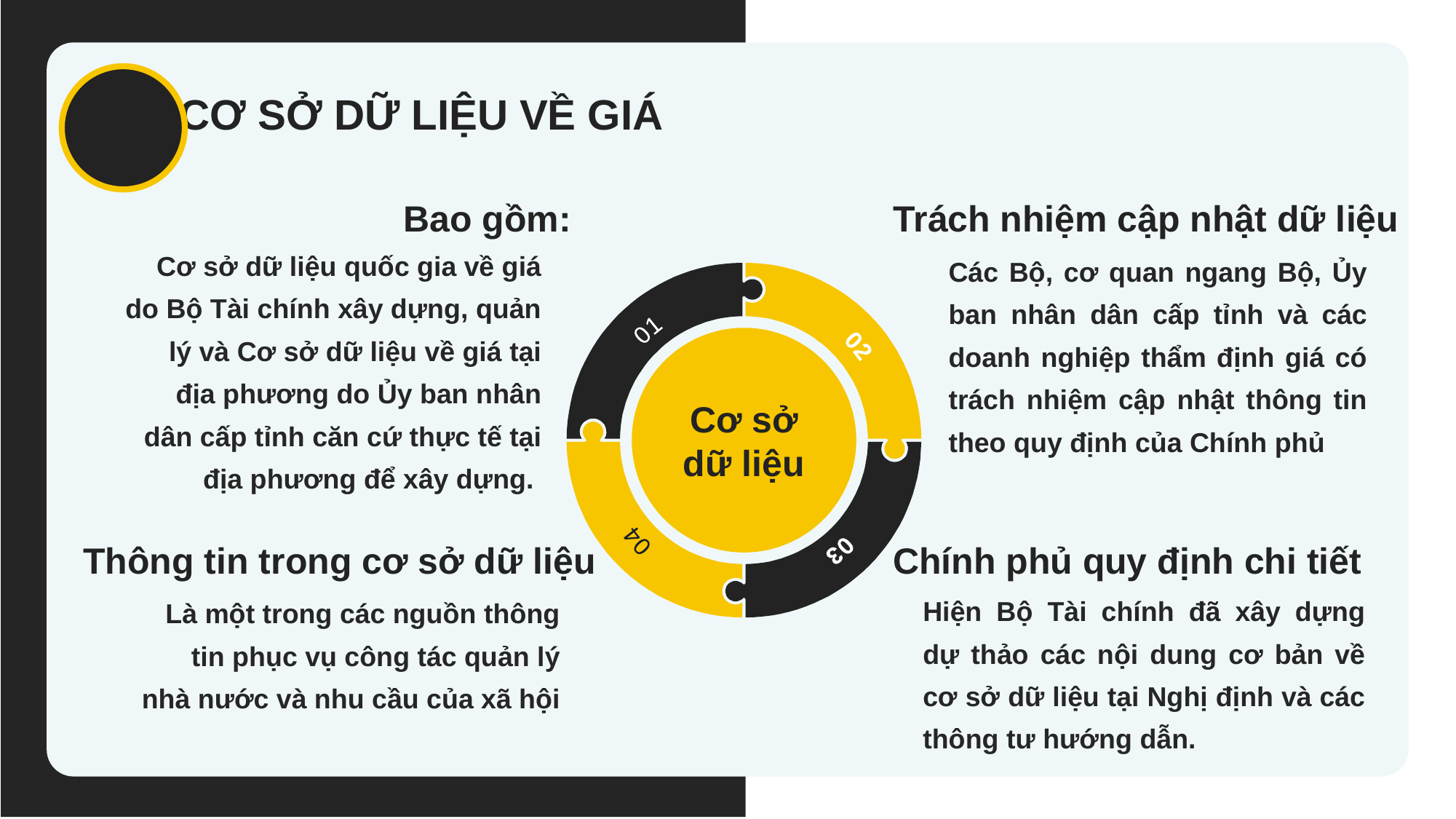

CƠ SỞ DỮ LIỆU VỀ GIÁ
Bao gồm:
Trách nhiệm cập nhật dữ liệu
Cơ sở dữ liệu quốc gia về giá do Bộ Tài chính xây dựng, quản lý và Cơ sở dữ liệu về giá tại địa phương do Ủy ban nhân dân cấp tỉnh căn cứ thực tế tại địa phương để xây dựng.
Các Bộ, cơ quan ngang Bộ, Ủy ban nhân dân cấp tỉnh và các doanh nghiệp thẩm định giá có trách nhiệm cập nhật thông tin theo quy định của Chính phủ
Thông tin trong cơ sở dữ liệu
Chính phủ quy định chi tiết
Hiện Bộ Tài chính đã xây dựng dự thảo các nội dung cơ bản về cơ sở dữ liệu tại Nghị định và các thông tư hướng dẫn.
Là một trong các nguồn thông tin phục vụ công tác quản lý nhà nước và nhu cầu của xã hội

01
02
04
03

Cơ sở dữ liệu